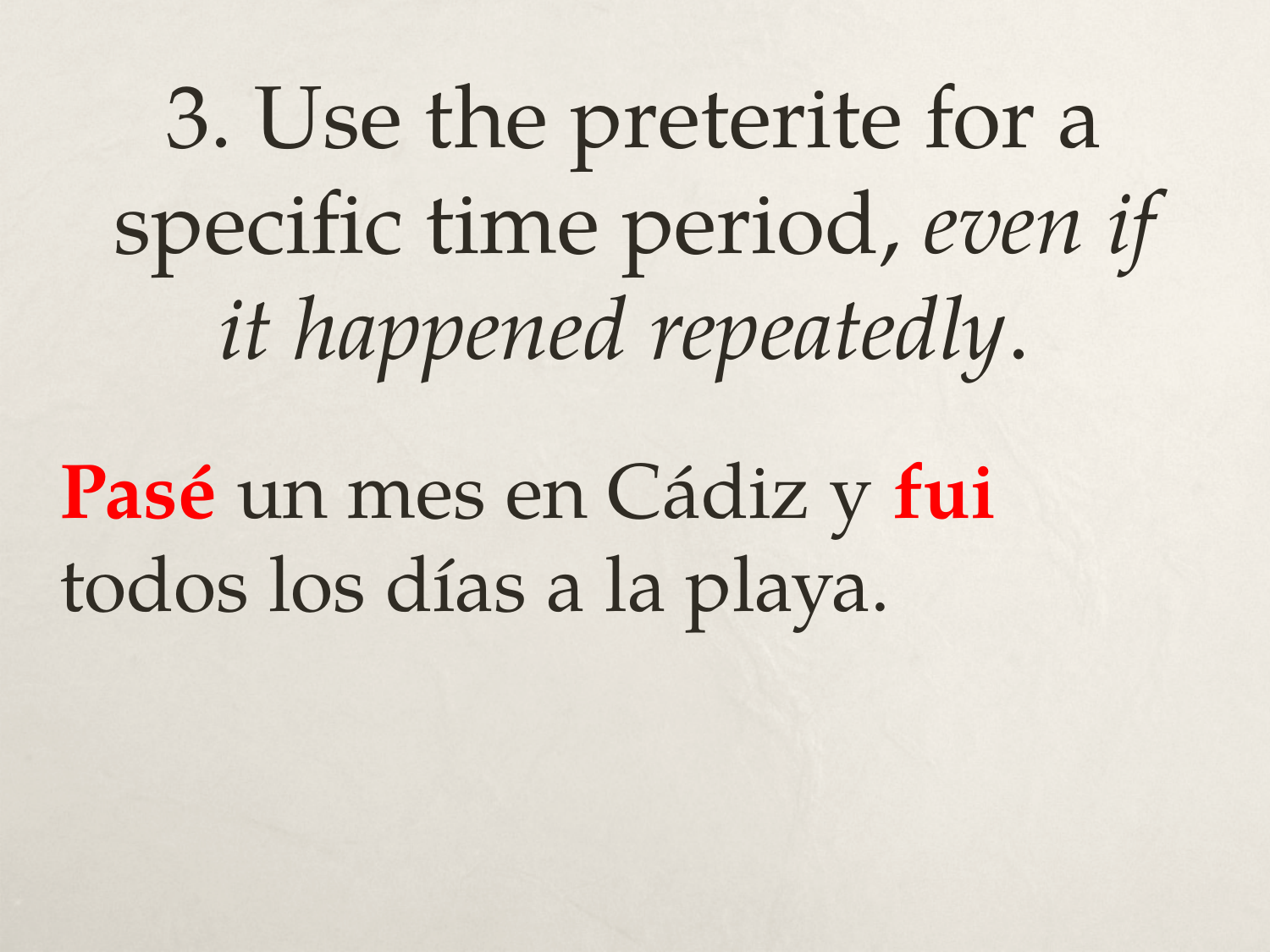

# 3. Use the preterite for a specific time period, even if it happened repeatedly.
Pasé un mes en Cádiz y fui todos los días a la playa.